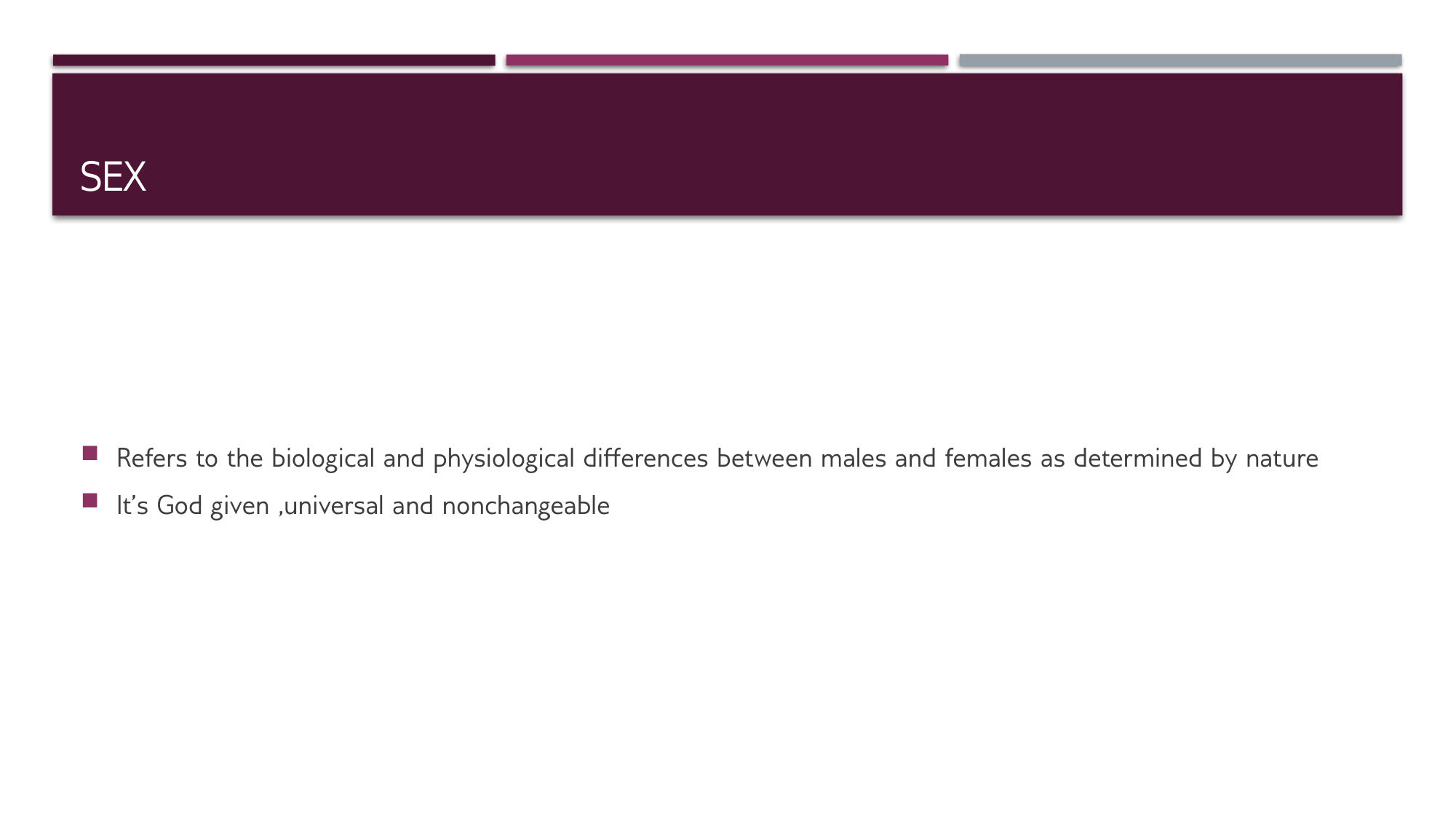

# SEX
Refers to the biological and physiological differences between males and females as determined by nature
It’s God given ,universal and nonchangeable